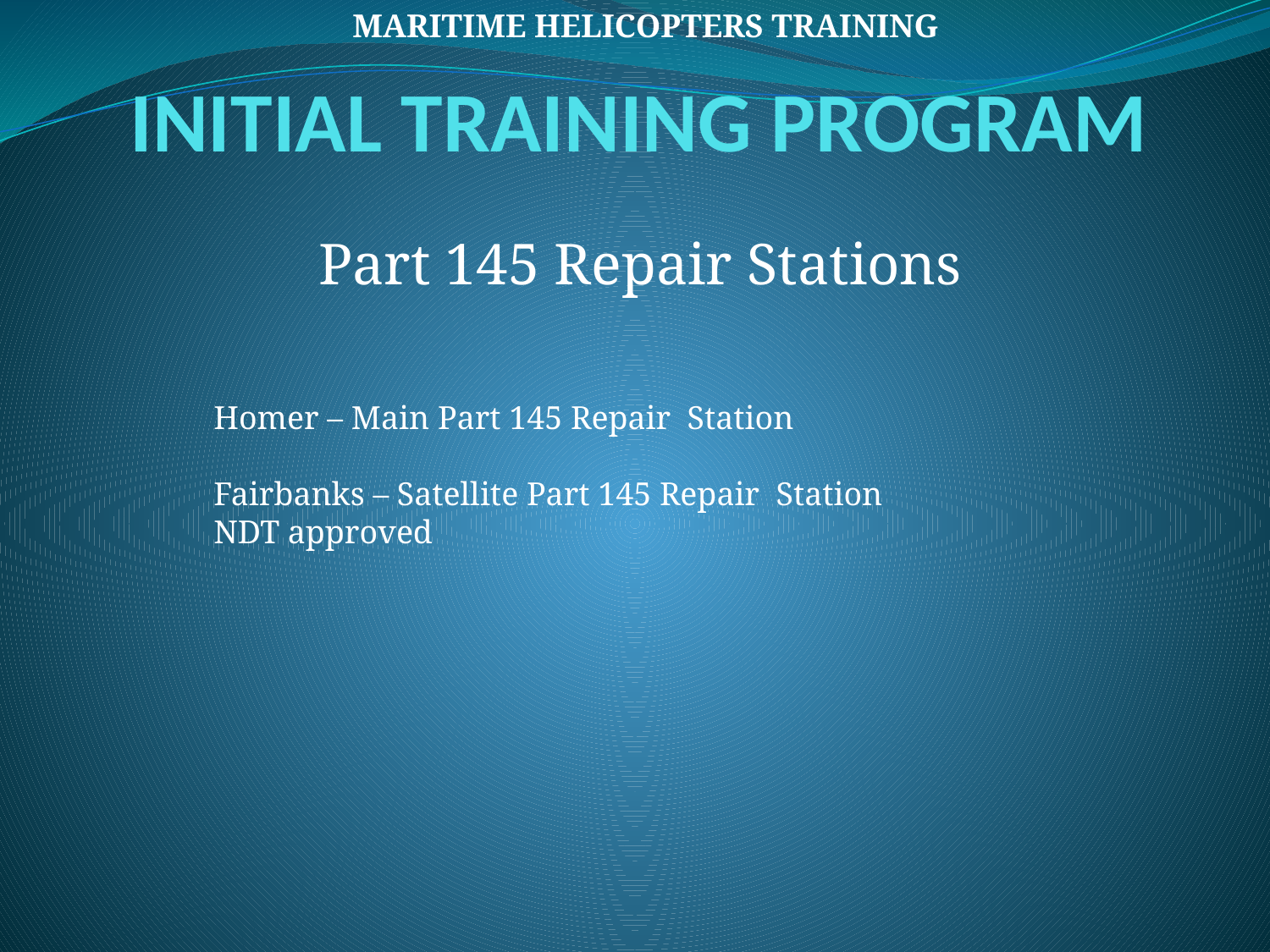

MARITIME HELICOPTERS TRAINING
# INITIAL TRAINING PROGRAM
Part 145 Repair Stations
Homer – Main Part 145 Repair  Station

Fairbanks – Satellite Part 145 Repair  Station
NDT approved